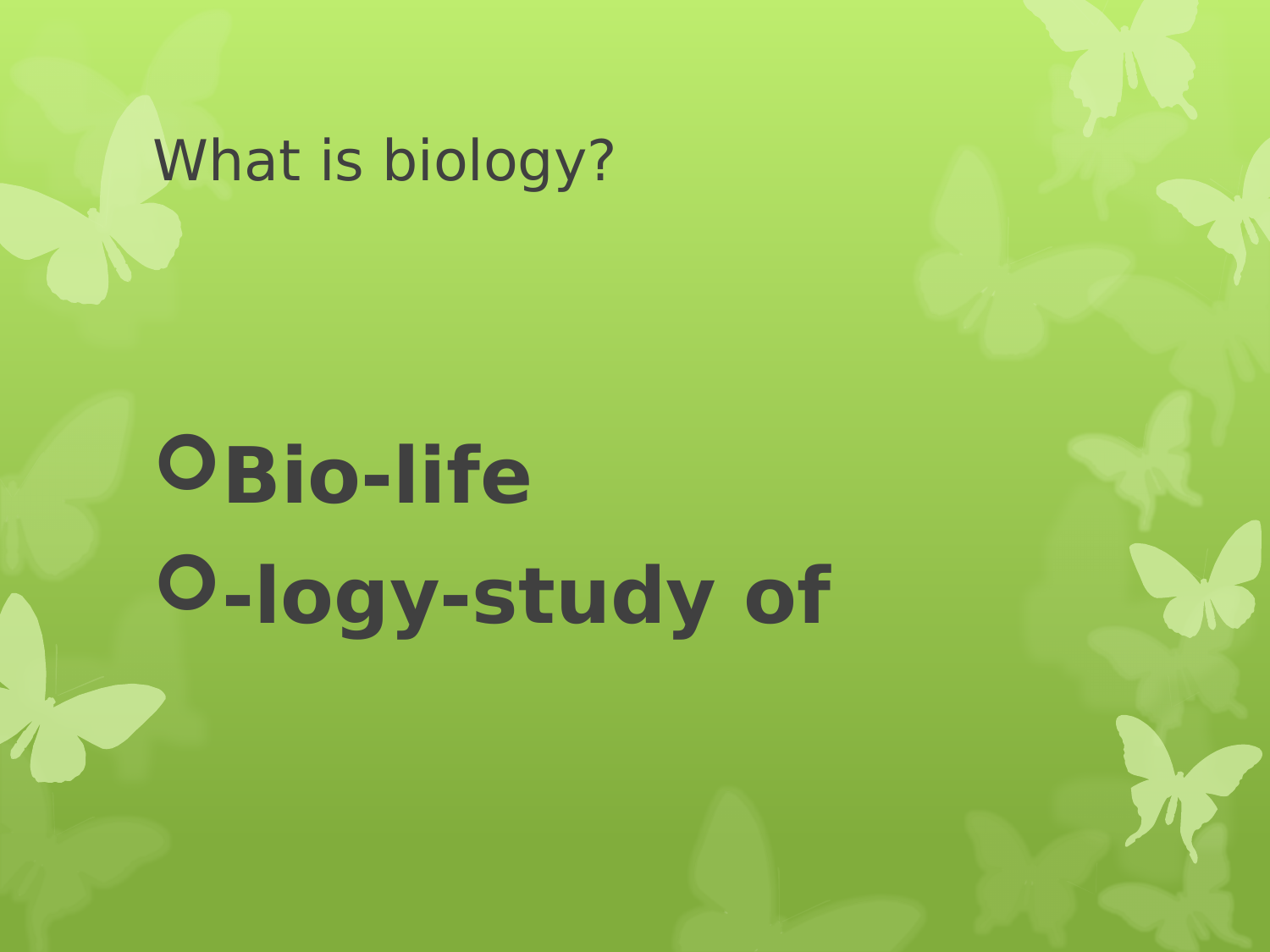

# What is biology?
Bio-life
-logy-study of